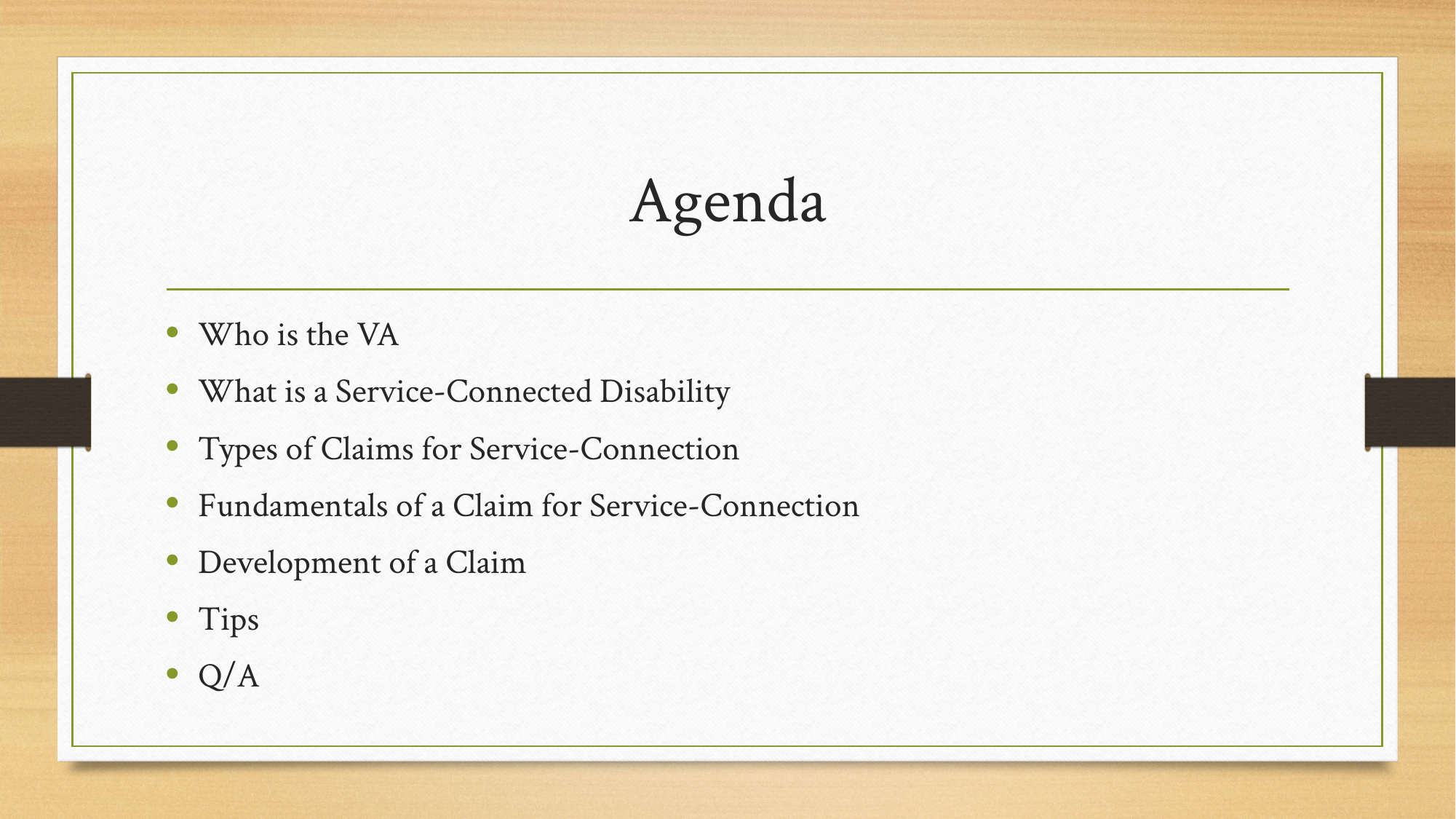

# Agenda
Who is the VA
What is a Service-Connected Disability
Types of Claims for Service-Connection
Fundamentals of a Claim for Service-Connection
Development of a Claim
Tips
Q/A